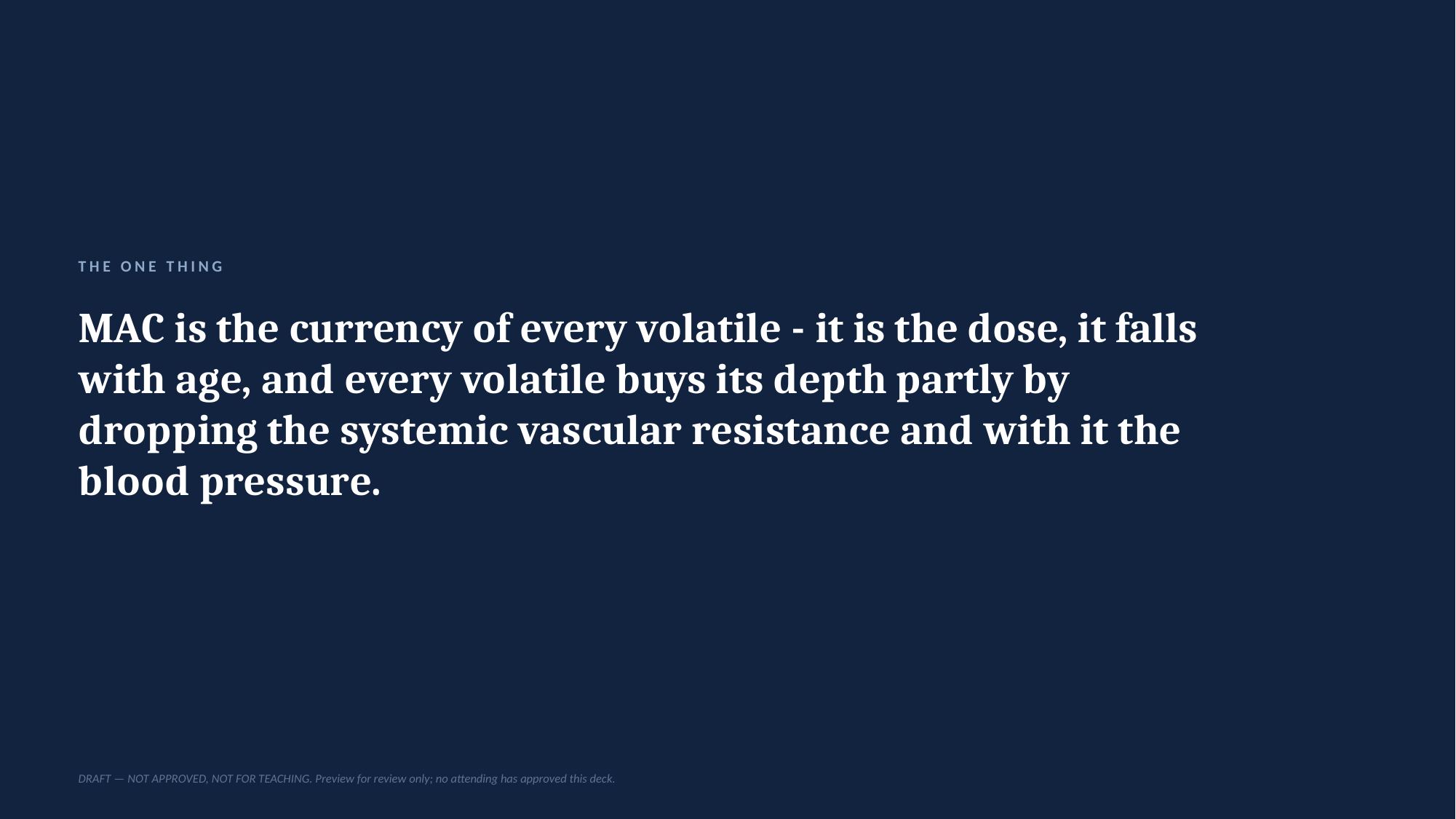

THE ONE THING
MAC is the currency of every volatile - it is the dose, it falls with age, and every volatile buys its depth partly by dropping the systemic vascular resistance and with it the blood pressure.
DRAFT — NOT APPROVED, NOT FOR TEACHING. Preview for review only; no attending has approved this deck.